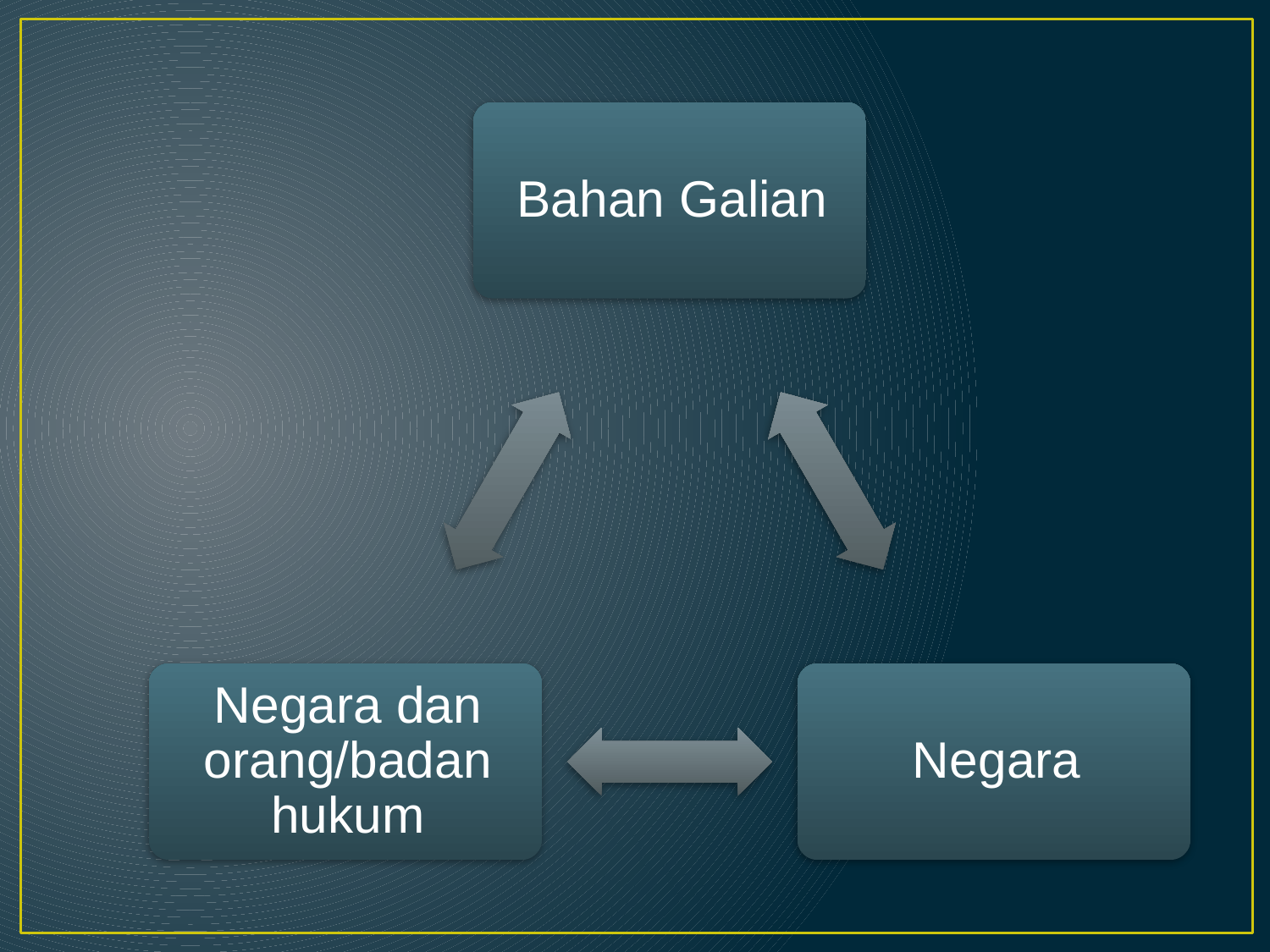

Bahan Galian

Negara

Negara dan orang/badan hukum